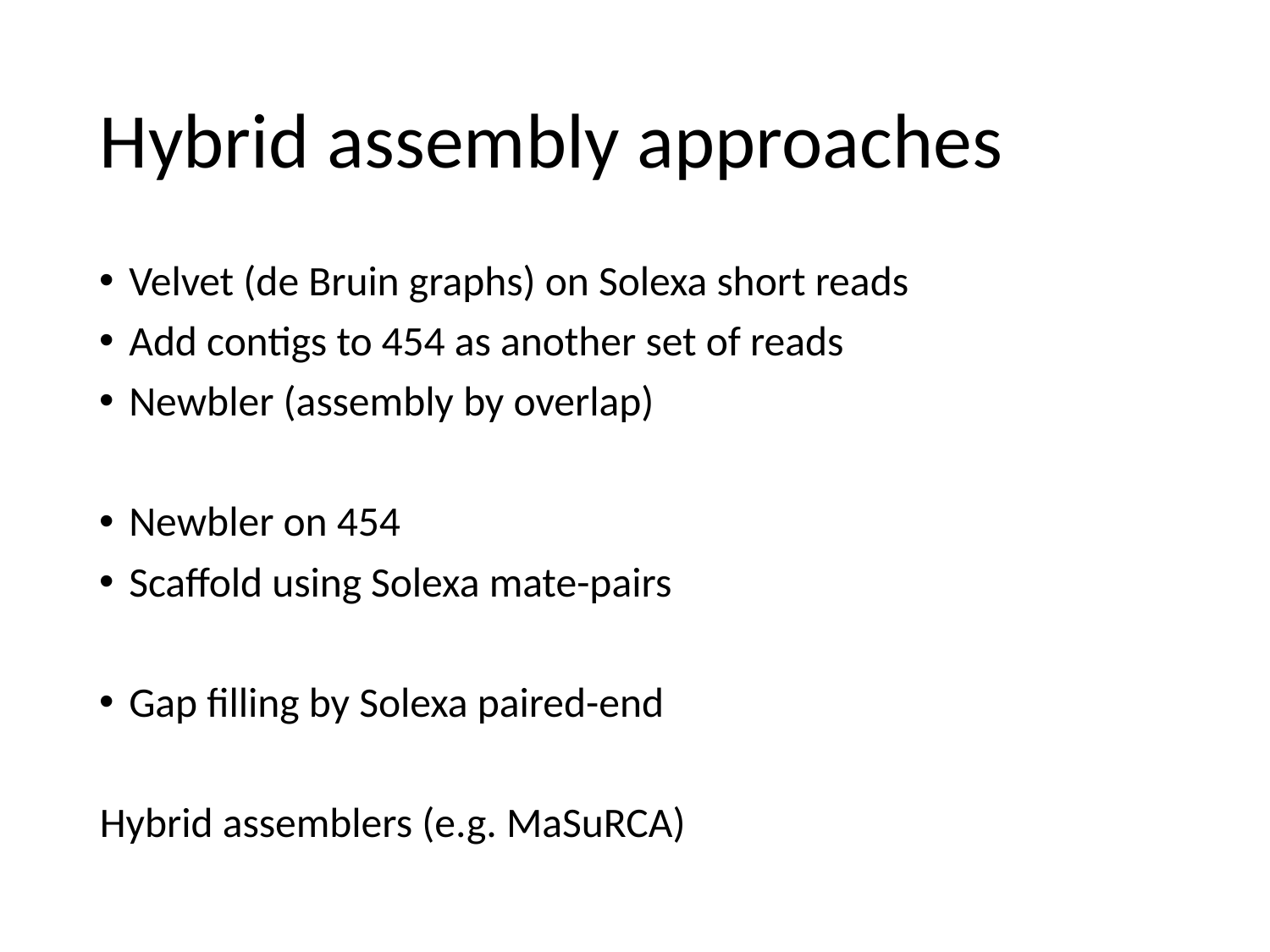

Hybrid assembly approaches
Velvet (de Bruin graphs) on Solexa short reads
Add contigs to 454 as another set of reads
Newbler (assembly by overlap)

Newbler on 454
Scaffold using Solexa mate-pairs

Gap filling by Solexa paired-end

Hybrid assemblers (e.g. MaSuRCA)